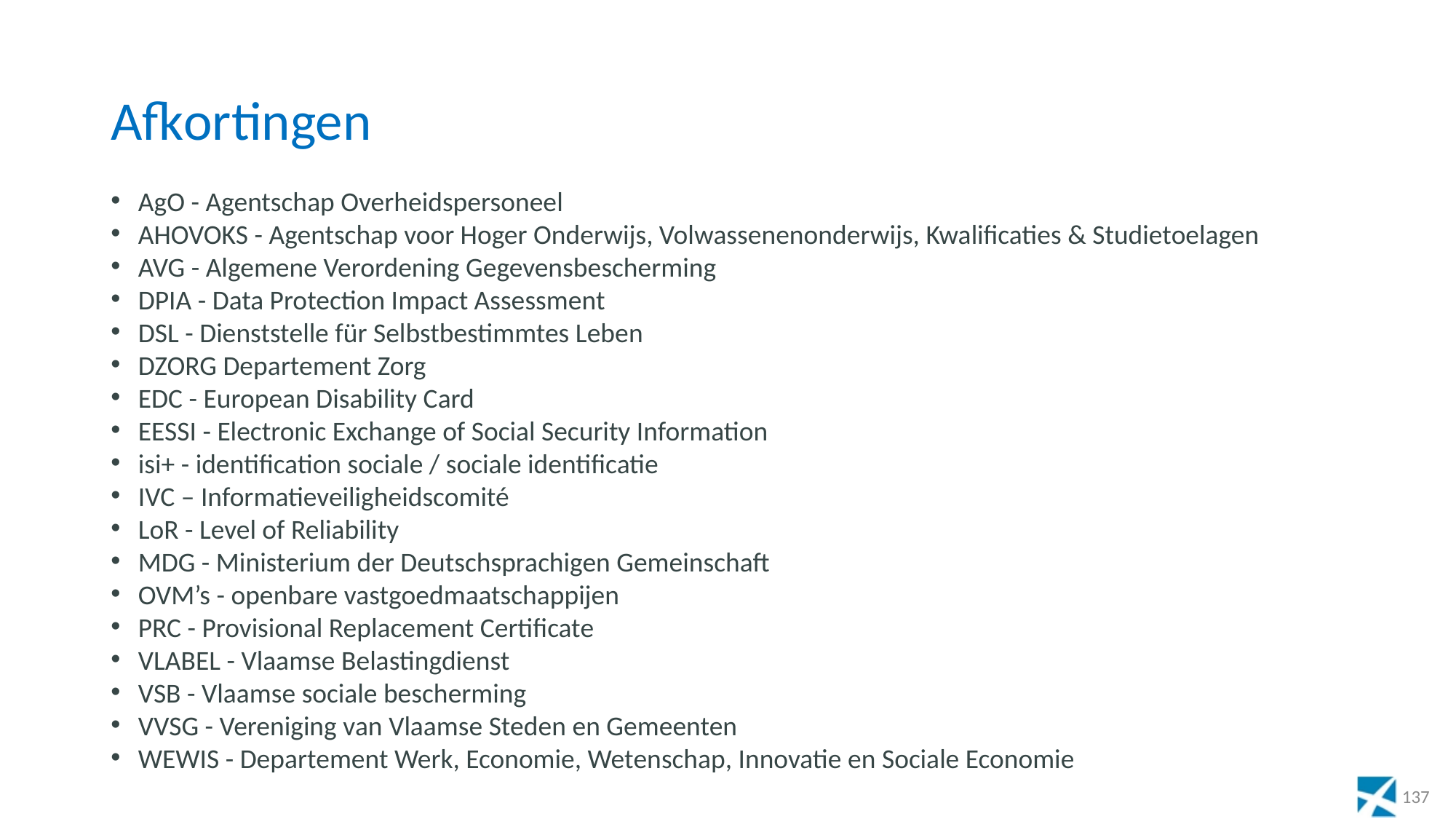

# Afkortingen
AgO - Agentschap Overheidspersoneel
AHOVOKS - Agentschap voor Hoger Onderwijs, Volwassenenonderwijs, Kwalificaties & Studietoelagen
AVG - Algemene Verordening Gegevensbescherming
DPIA - Data Protection Impact Assessment
DSL - Dienststelle für Selbstbestimmtes Leben
DZORG Departement Zorg
EDC - European Disability Card
EESSI - Electronic Exchange of Social Security Information
isi+ - identification sociale / sociale identificatie
IVC – Informatieveiligheidscomité
LoR - Level of Reliability
MDG - Ministerium der Deutschsprachigen Gemeinschaft
OVM’s - openbare vastgoedmaatschappijen
PRC - Provisional Replacement Certificate
VLABEL - Vlaamse Belastingdienst
VSB - Vlaamse sociale bescherming
VVSG - Vereniging van Vlaamse Steden en Gemeenten
WEWIS - Departement Werk, Economie, Wetenschap, Innovatie en Sociale Economie

137